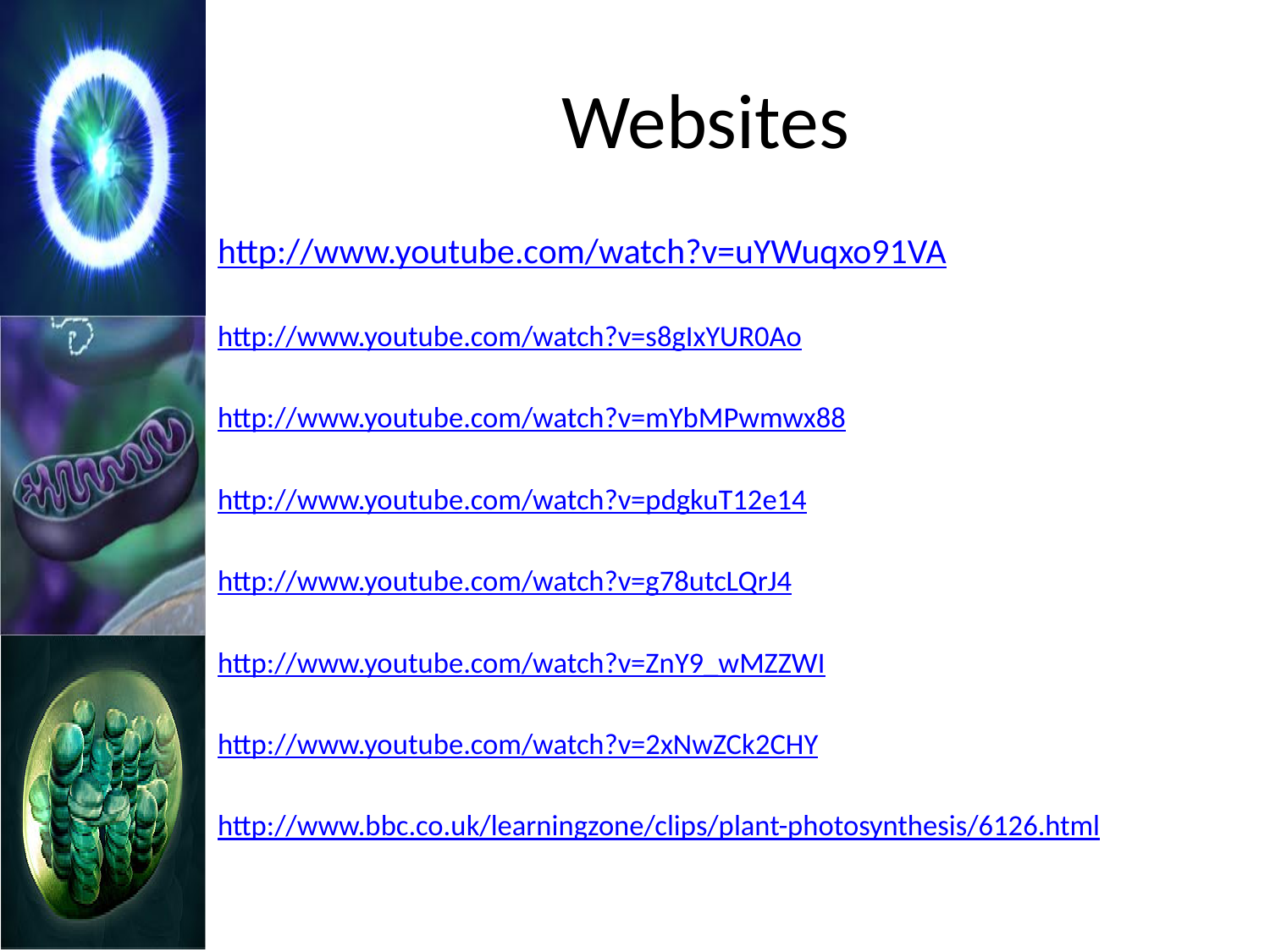

# Websites
http://www.youtube.com/watch?v=uYWuqxo91VA

http://www.youtube.com/watch?v=s8gIxYUR0Ao

http://www.youtube.com/watch?v=mYbMPwmwx88

http://www.youtube.com/watch?v=pdgkuT12e14

http://www.youtube.com/watch?v=g78utcLQrJ4

http://www.youtube.com/watch?v=ZnY9_wMZZWI

http://www.youtube.com/watch?v=2xNwZCk2CHY

http://www.bbc.co.uk/learningzone/clips/plant-photosynthesis/6126.html